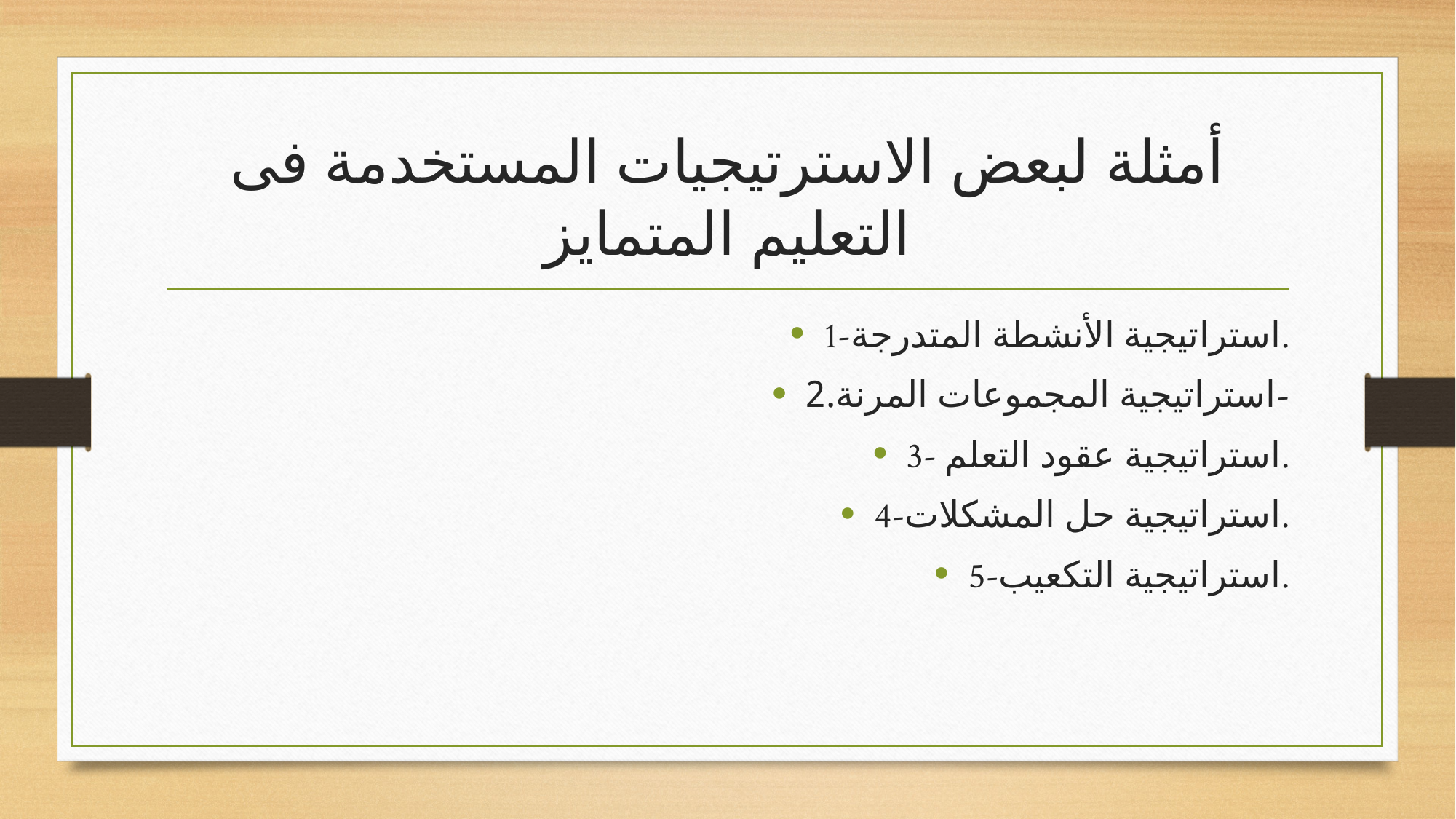

# أمثلة لبعض الاسترتيجيات المستخدمة فى التعليم المتمايز
1-استراتيجية الأنشطة المتدرجة.
استراتيجية المجموعات المرنة.2-
3- استراتيجية عقود التعلم.
4-استراتيجية حل المشكلات.
5-استراتيجية التكعيب.